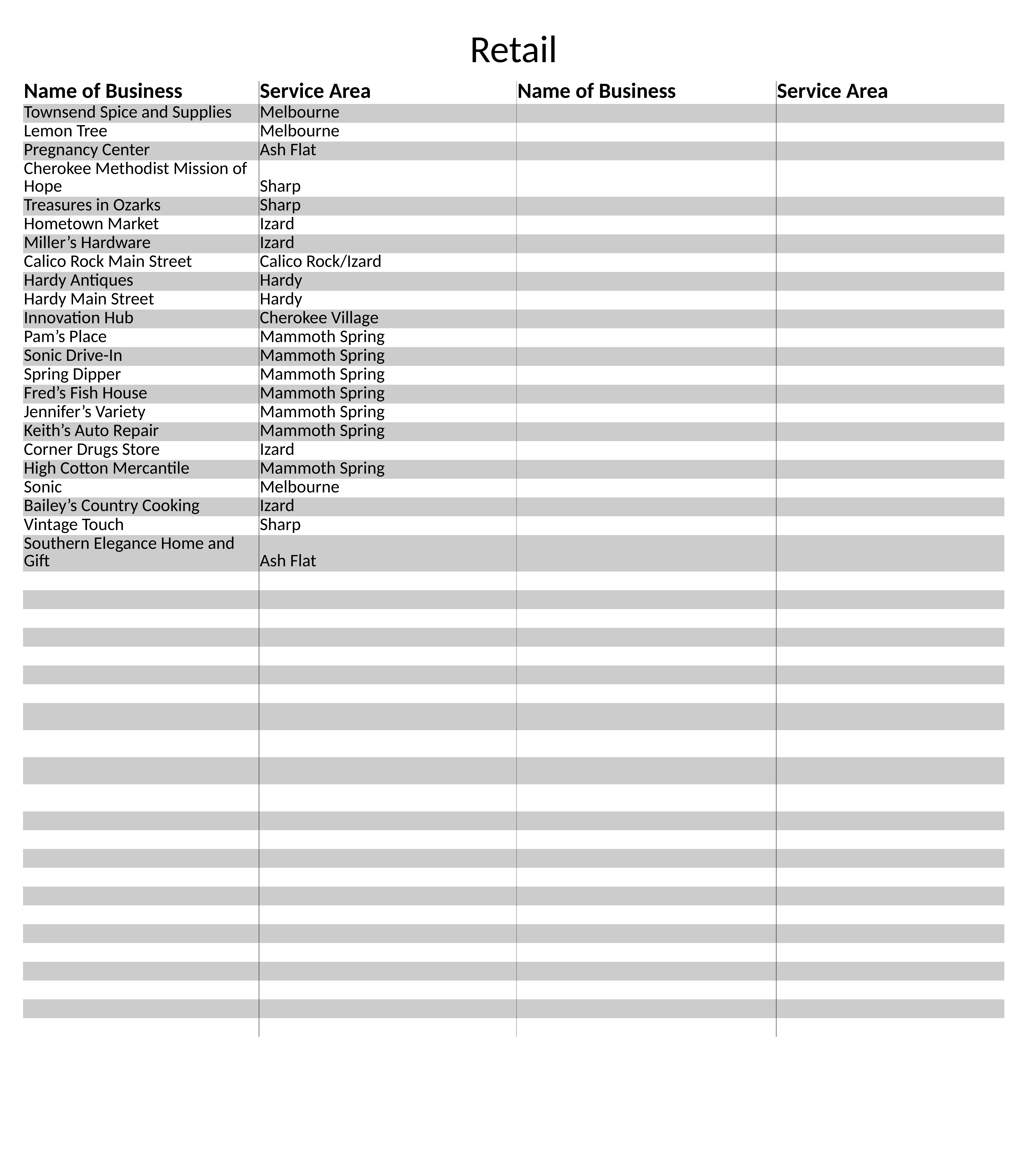

# Retail
| Name of Business | Service Area | Name of Business | Service Area |
| --- | --- | --- | --- |
| Townsend Spice and Supplies | Melbourne |  |  |
| Lemon Tree | Melbourne |  |  |
| Pregnancy Center | Ash Flat |  |  |
| Cherokee Methodist Mission of Hope | Sharp |  |  |
| Treasures in Ozarks | Sharp |  |  |
| Hometown Market | Izard |  |  |
| Miller’s Hardware | Izard |  |  |
| Calico Rock Main Street | Calico Rock/Izard |  |  |
| Hardy Antiques | Hardy |  |  |
| Hardy Main Street | Hardy |  |  |
| Innovation Hub | Cherokee Village |  |  |
| Pam’s Place | Mammoth Spring |  |  |
| Sonic Drive-In | Mammoth Spring |  |  |
| Spring Dipper | Mammoth Spring |  |  |
| Fred’s Fish House | Mammoth Spring |  |  |
| Jennifer’s Variety | Mammoth Spring |  |  |
| Keith’s Auto Repair | Mammoth Spring |  |  |
| Corner Drugs Store | Izard |  |  |
| High Cotton Mercantile | Mammoth Spring |  |  |
| Sonic | Melbourne |  |  |
| Bailey’s Country Cooking | Izard |  |  |
| Vintage Touch | Sharp |  |  |
| Southern Elegance Home and Gift | Ash Flat |  |  |
|  |  |  |  |
|  |  |  |  |
|  |  |  |  |
|  |  |  |  |
|  |  |  |  |
|  |  |  |  |
|  |  |  |  |
|  |  |  |  |
|  |  |  |  |
|  |  |  |  |
|  |  |  |  |
|  |  |  |  |
|  |  |  |  |
|  |  |  |  |
|  |  |  |  |
|  |  |  |  |
|  |  |  |  |
|  |  |  |  |
|  |  |  |  |
|  |  |  |  |
|  |  |  |  |
|  |  |  |  |
|  |  |  |  |